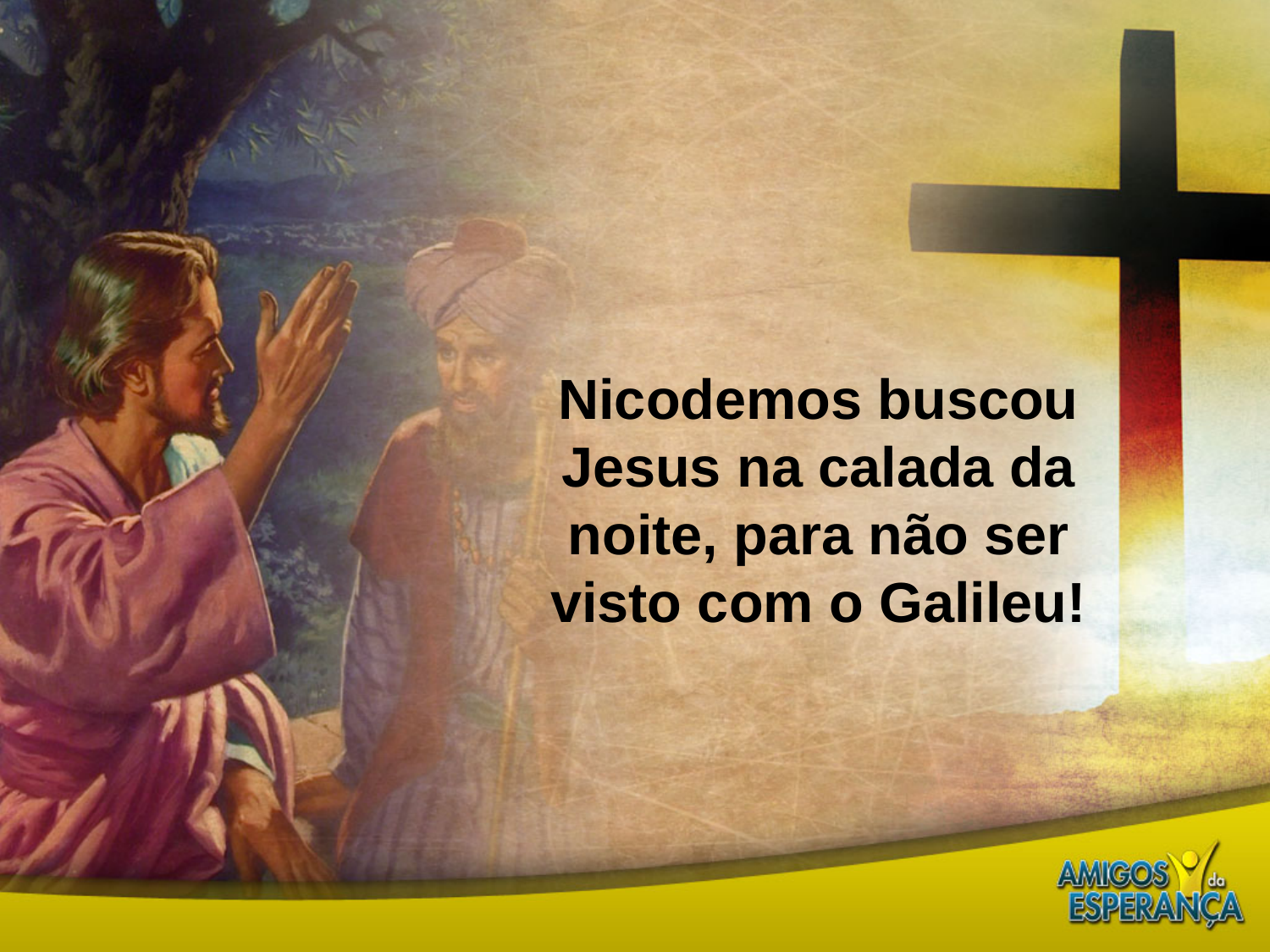

Nicodemos buscou Jesus na calada da noite, para não ser visto com o Galileu!